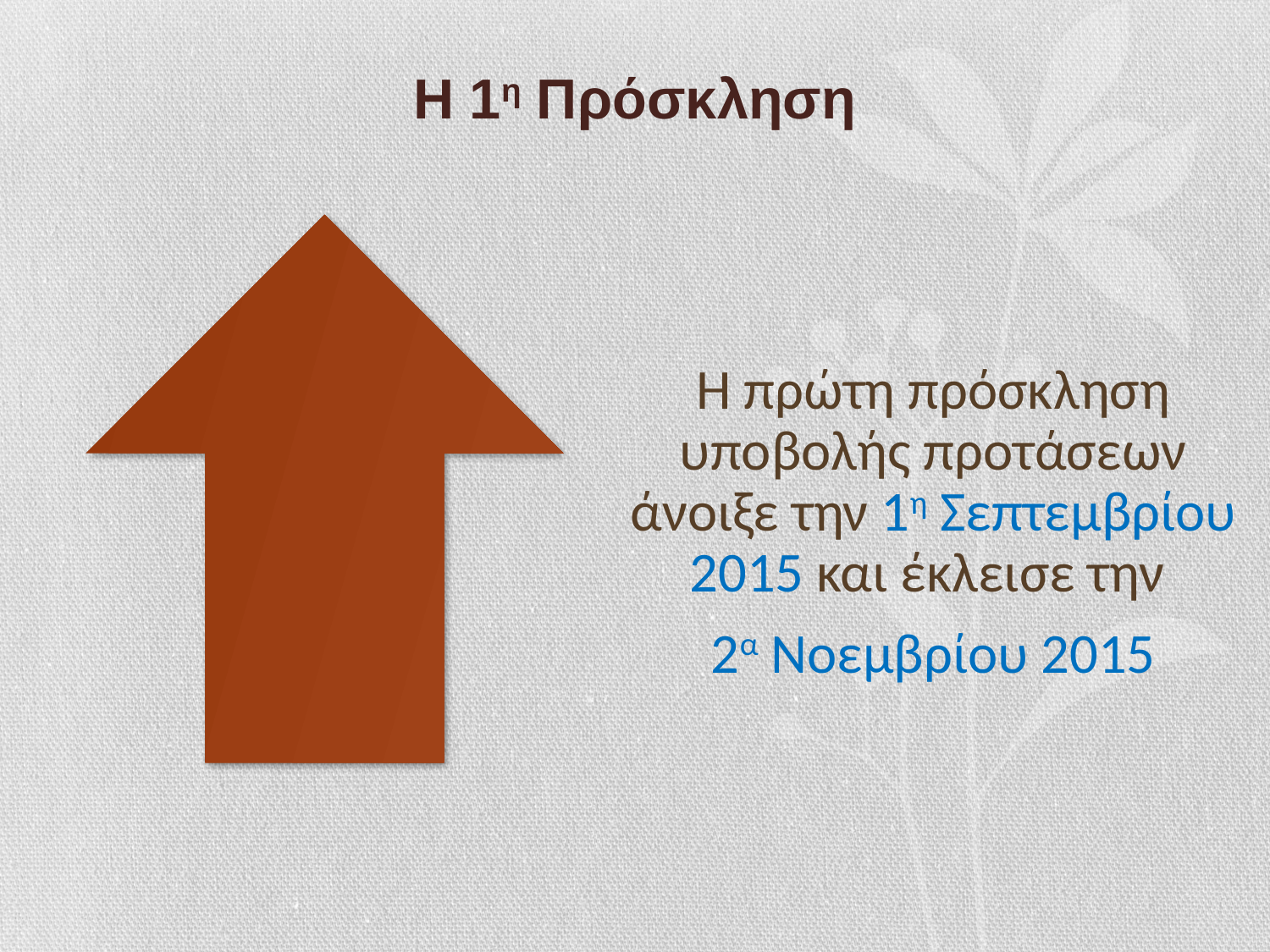

# Η 1η Πρόσκληση
Η πρώτη πρόσκληση υποβολής προτάσεων άνοιξε την 1η Σεπτεμβρίου 2015 και έκλεισε την
2α Νοεμβρίου 2015